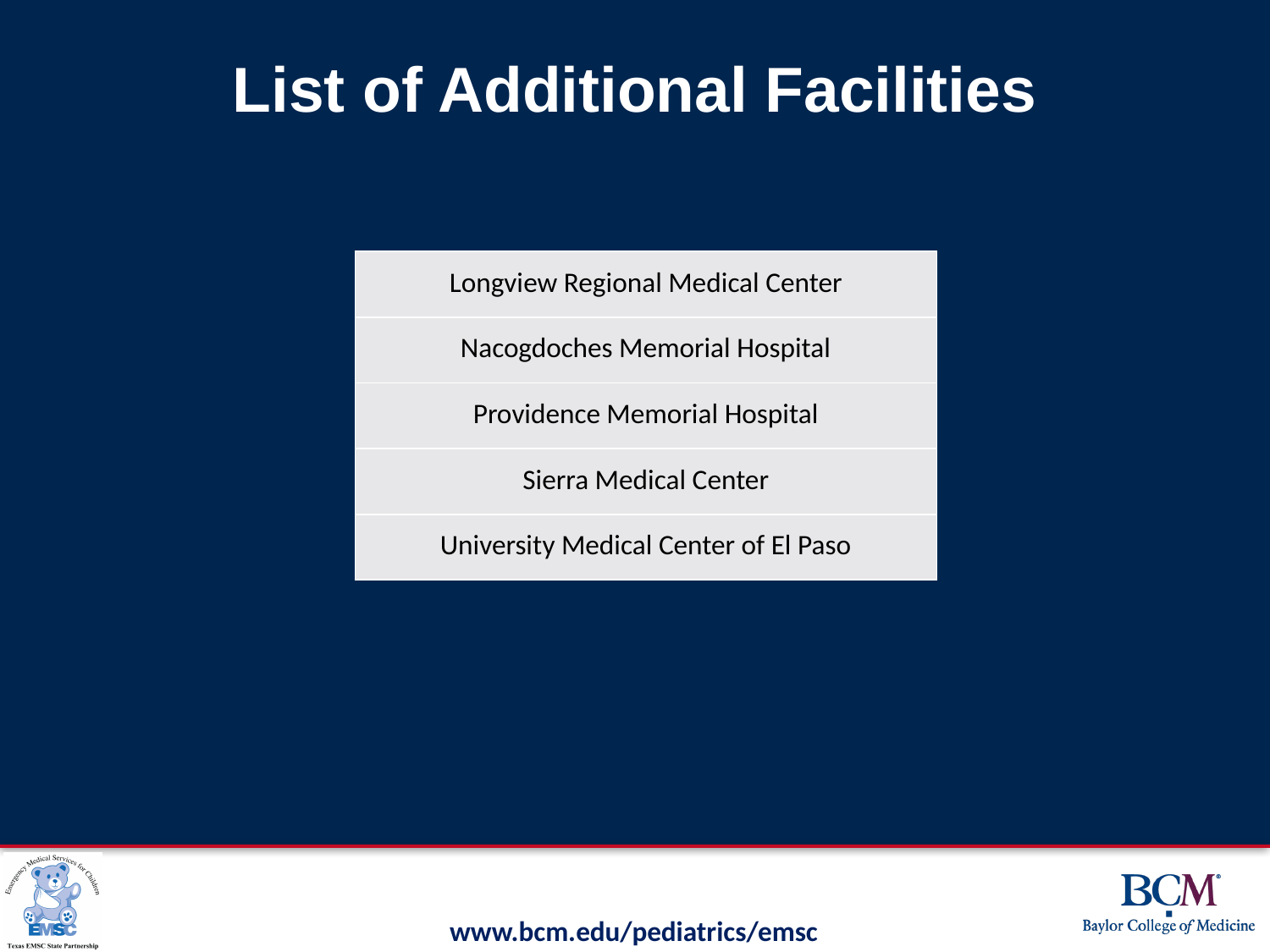

# List of Additional Facilities
| Longview Regional Medical Center |
| --- |
| Nacogdoches Memorial Hospital |
| Providence Memorial Hospital |
| Sierra Medical Center |
| University Medical Center of El Paso |